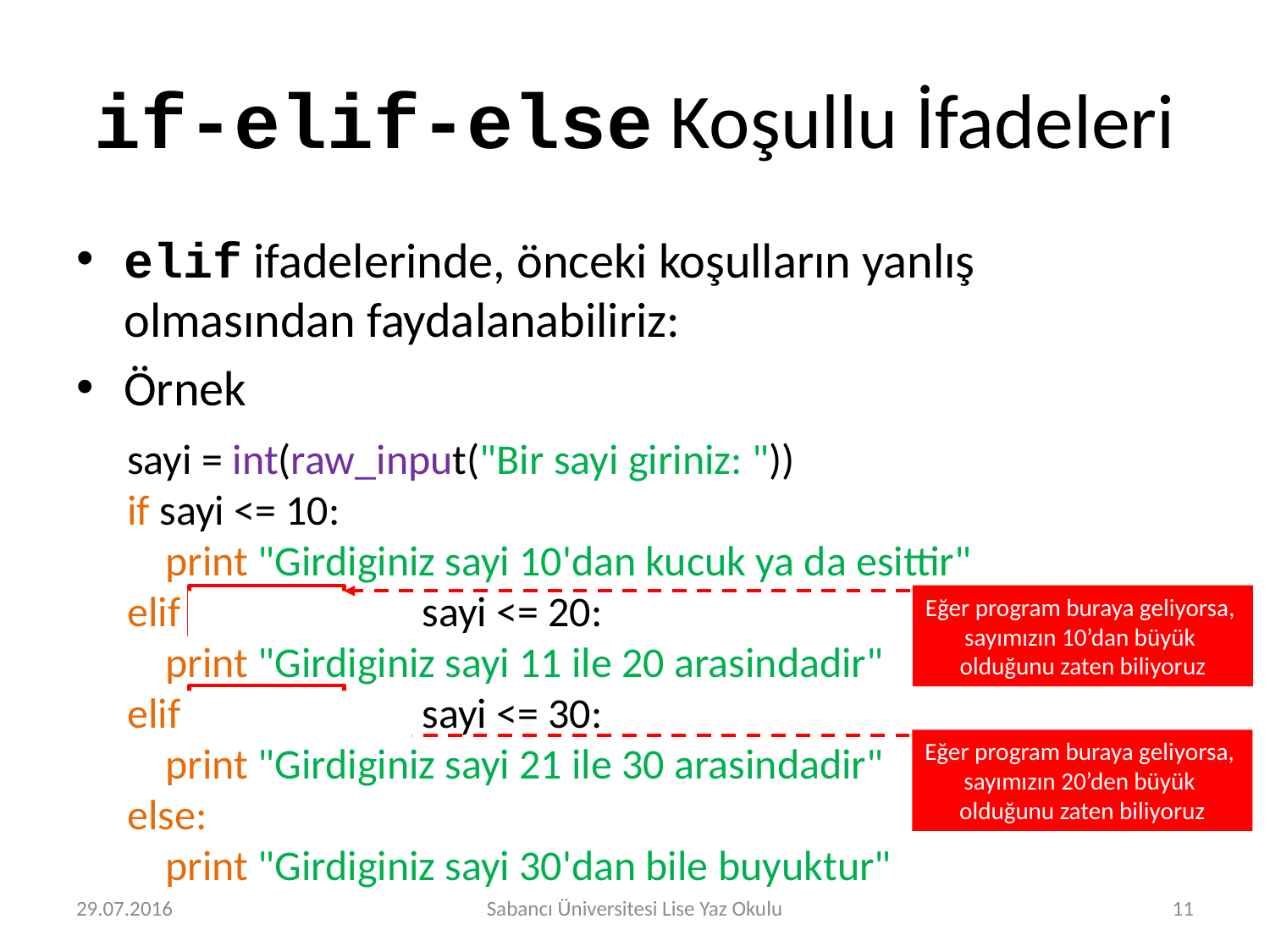

# if-elif-else Koşullu İfadeleri
elif ifadelerinde, önceki koşulların yanlış olmasından faydalanabiliriz:
Örnek
sayi = int(raw_input("Bir sayi giriniz: "))
if sayi <= 10:
    print "Girdiginiz sayi 10'dan kucuk ya da esittir"
elif sayi > 10 and sayi <= 20:
    print "Girdiginiz sayi 11 ile 20 arasindadir"
elif sayi > 20 and sayi <= 30:
    print "Girdiginiz sayi 21 ile 30 arasindadir"
else:
    print "Girdiginiz sayi 30'dan bile buyuktur"
Eğer program buraya geliyorsa,
sayımızın 10’dan büyük
olduğunu zaten biliyoruz

Eğer program buraya geliyorsa,
sayımızın 20’den büyük
olduğunu zaten biliyoruz
29.07.2016
Sabancı Üniversitesi Lise Yaz Okulu
11